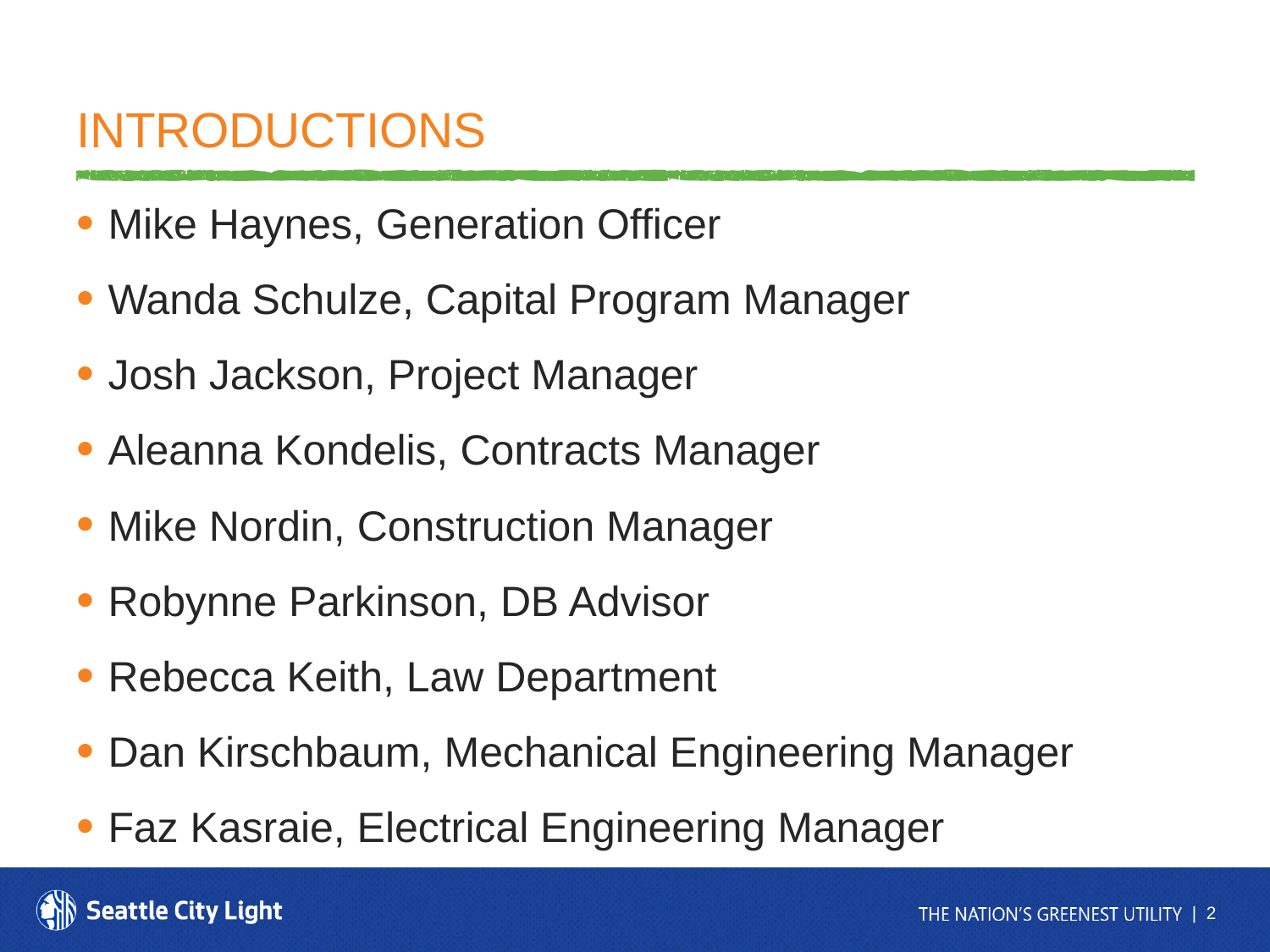

# Introductions
Mike Haynes, Generation Officer
Wanda Schulze, Capital Program Manager
Josh Jackson, Project Manager
Aleanna Kondelis, Contracts Manager
Mike Nordin, Construction Manager
Robynne Parkinson, DB Advisor
Rebecca Keith, Law Department
Dan Kirschbaum, Mechanical Engineering Manager
Faz Kasraie, Electrical Engineering Manager